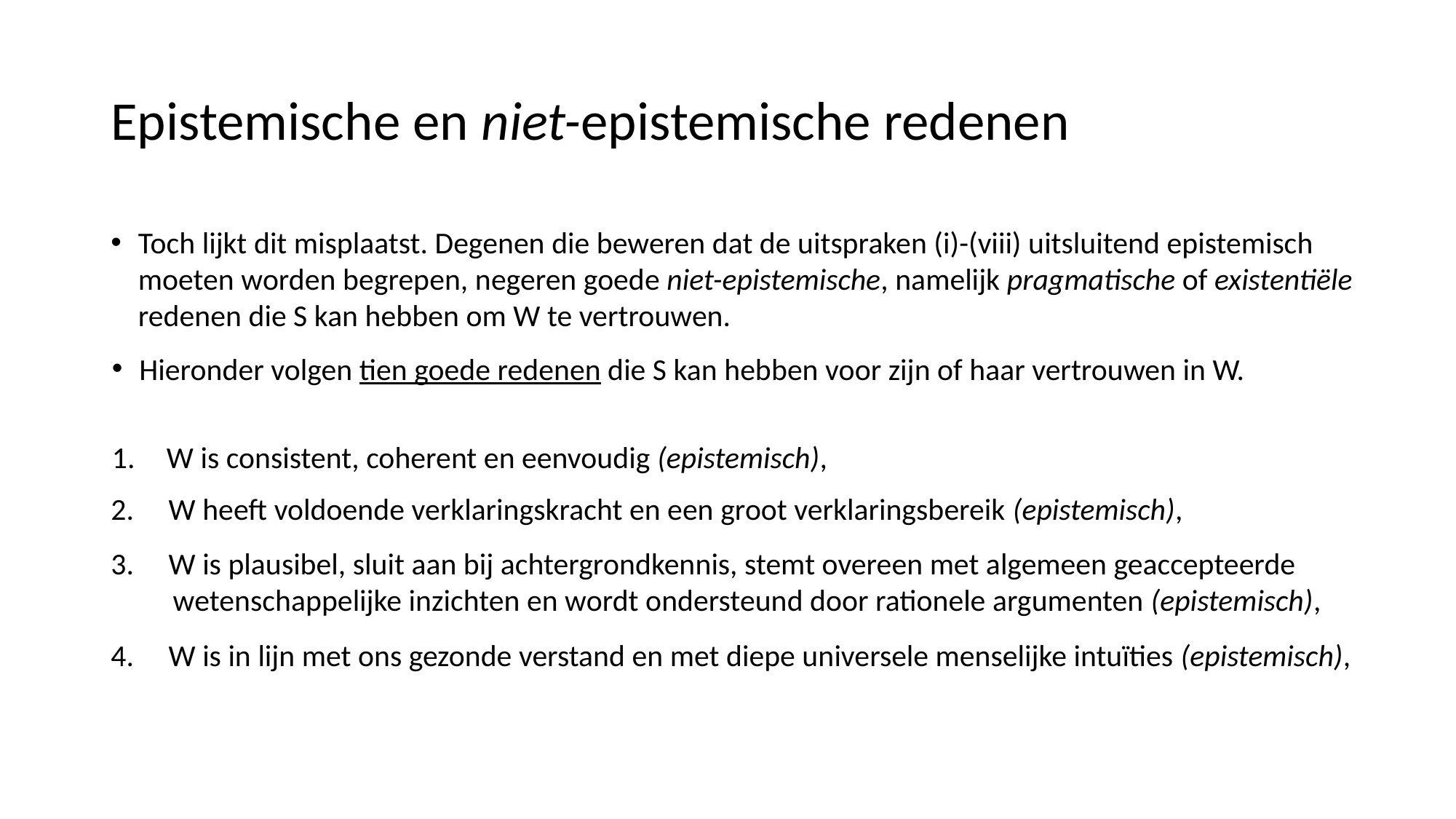

# Epistemische en niet-epistemische redenen
Toch lijkt dit misplaatst. Degenen die beweren dat de uitspraken (i)-(viii) uitsluitend epistemisch moeten worden begrepen, negeren goede niet-epistemische, namelijk pragmatische of existentiële redenen die S kan hebben om W te vertrouwen.
Hieronder volgen tien goede redenen die S kan hebben voor zijn of haar vertrouwen in W.
W is consistent, coherent en eenvoudig (epistemisch),
2.     W heeft voldoende verklaringskracht en een groot verklaringsbereik (epistemisch),
3.     W is plausibel, sluit aan bij achtergrondkennis, stemt overeen met algemeen geaccepteerde
         wetenschappelijke inzichten en wordt ondersteund door rationele argumenten (epistemisch),
4.     W is in lijn met ons gezonde verstand en met diepe universele menselijke intuïties (epistemisch),